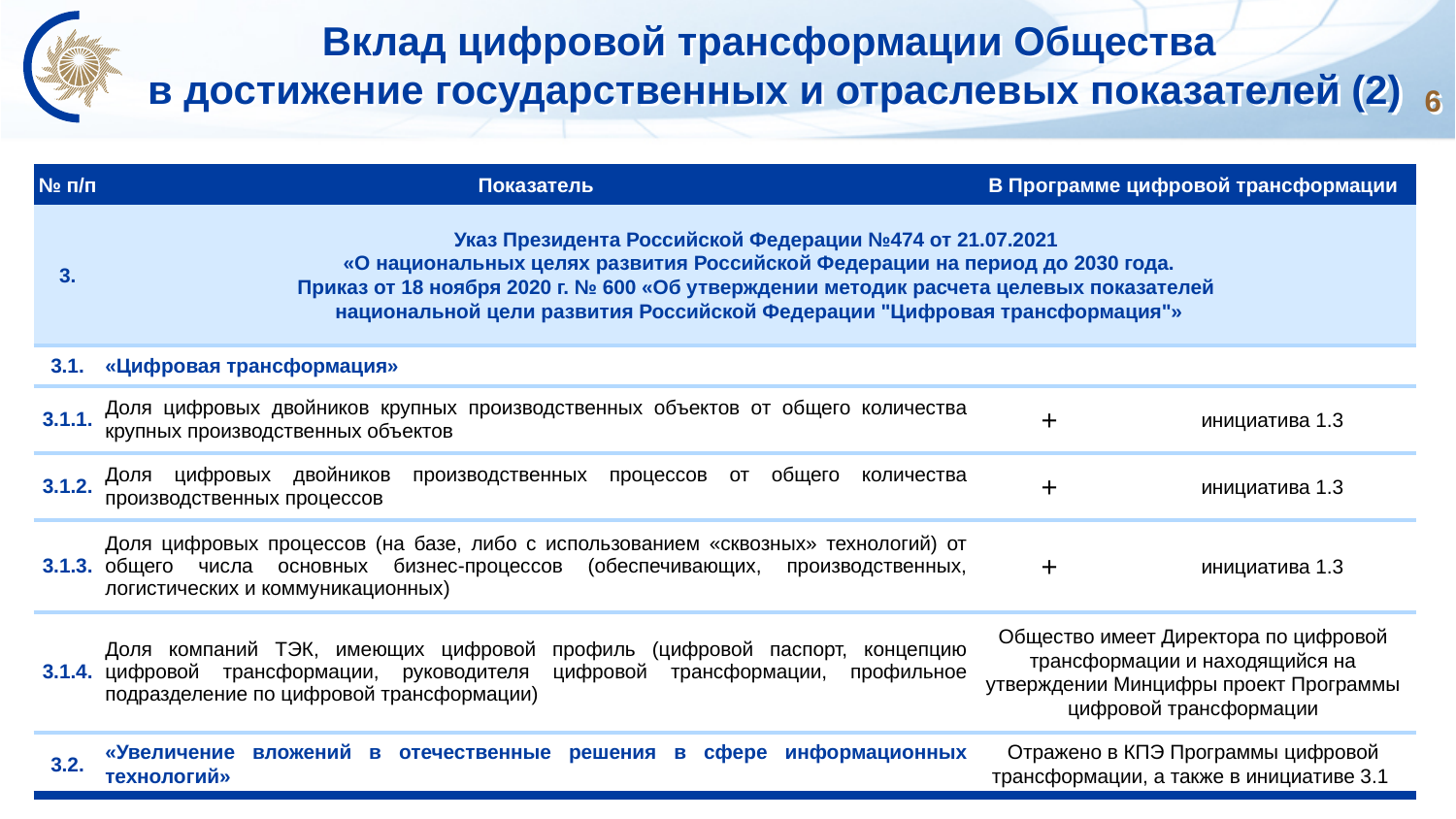

# Вклад цифровой трансформации Общества в достижение государственных и отраслевых показателей (2)
6
| № п/п | Показатель | В Программе цифровой трансформации |  |
| --- | --- | --- | --- |
| 3. | Указ Президента Российской Федерации №474 от 21.07.2021 «О национальных целях развития Российской Федерации на период до 2030 года. Приказ от 18 ноября 2020 г. № 600 «Об утверждении методик расчета целевых показателей национальной цели развития Российской Федерации "Цифровая трансформация"» |  |  |
| 3.1. | «Цифровая трансформация» |  |  |
| 3.1.1. | Доля цифровых двойников крупных производственных объектов от общего количества крупных производственных объектов | + | инициатива 1.3 |
| 3.1.2. | Доля цифровых двойников производственных процессов от общего количества производственных процессов | + | инициатива 1.3 |
| 3.1.3. | Доля цифровых процессов (на базе, либо с использованием «сквозных» технологий) от общего числа основных бизнес-процессов (обеспечивающих, производственных, логистических и коммуникационных) | + | инициатива 1.3 |
| 3.1.4. | Доля компаний ТЭК, имеющих цифровой профиль (цифровой паспорт, концепцию цифровой трансформации, руководителя цифровой трансформации, профильное подразделение по цифровой трансформации) | Общество имеет Директора по цифровой трансформации и находящийся на утверждении Минцифры проект Программы цифровой трансформации | Общество имеет Директора по цифровой трансформации и находящийся на утверждении Минцифры проект Программы цифровой трансформации. |
| 3.2. | «Увеличение вложений в отечественные решения в сфере информационных технологий» | Отражено в КПЭ Программы цифровой трансформации, а также в инициативе 3.1 | КПЭ, инициатива 3.1 |